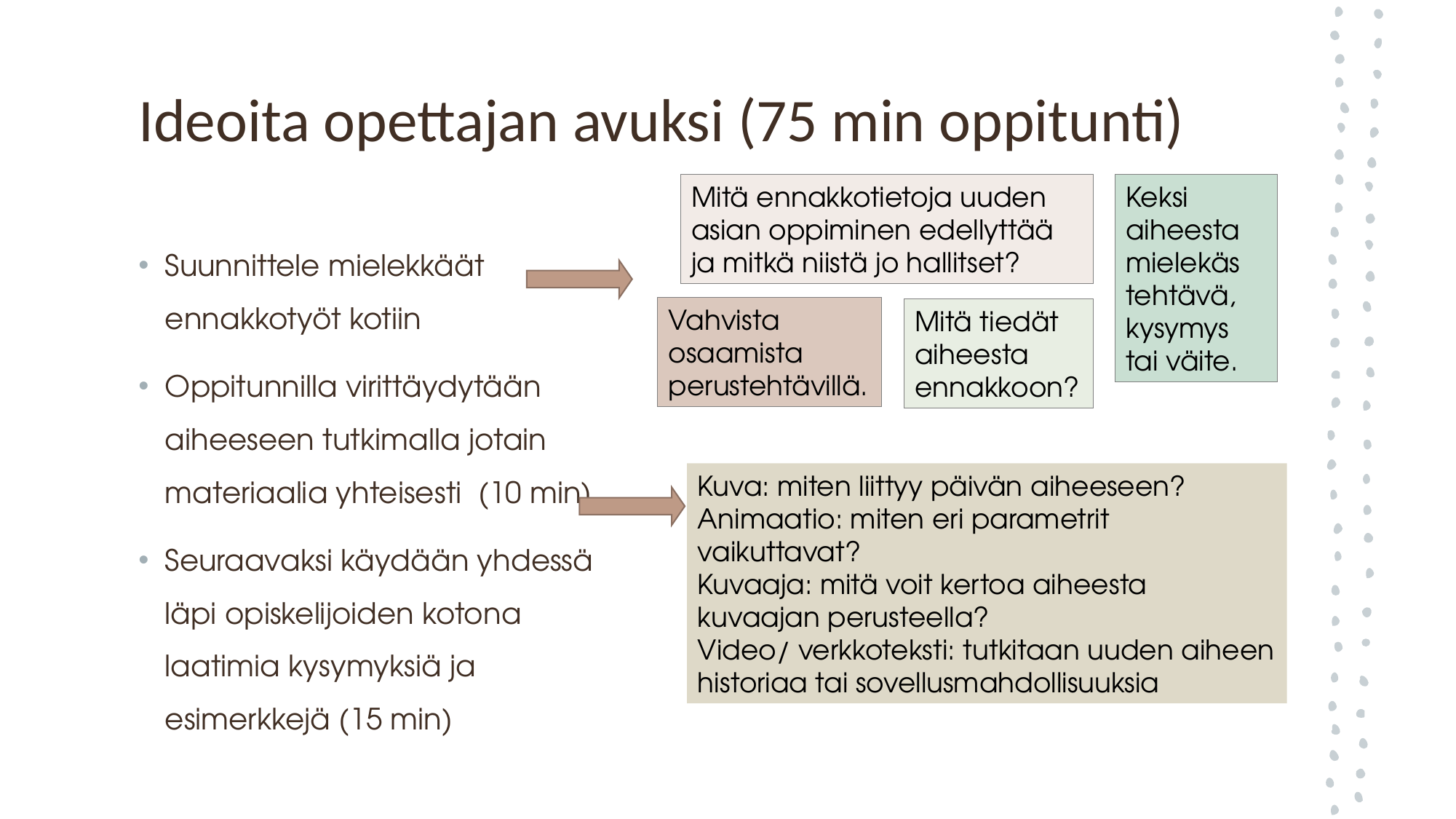

# Ideoita opettajan avuksi (75 min oppitunti)
Mitä ennakkotietoja uuden asian oppiminen edellyttää ja mitkä niistä jo hallitset?
Keksi aiheesta mielekäs tehtävä, kysymys tai väite.
Suunnittele mielekkäät ennakkotyöt kotiin
Oppitunnilla virittäydytään aiheeseen tutkimalla jotain materiaalia yhteisesti  (10 min)
Seuraavaksi käydään yhdessä läpi opiskelijoiden kotona laatimia kysymyksiä ja esimerkkejä (15 min)

Vahvista osaamista perustehtävillä.
Mitä tiedät aiheesta ennakkoon?
Kuva: miten liittyy päivän aiheeseen?
Animaatio: miten eri parametrit vaikuttavat?
Kuvaaja: mitä voit kertoa aiheesta kuvaajan perusteella?
Video/ verkkoteksti: tutkitaan uuden aiheen historiaa tai sovellusmahdollisuuksia